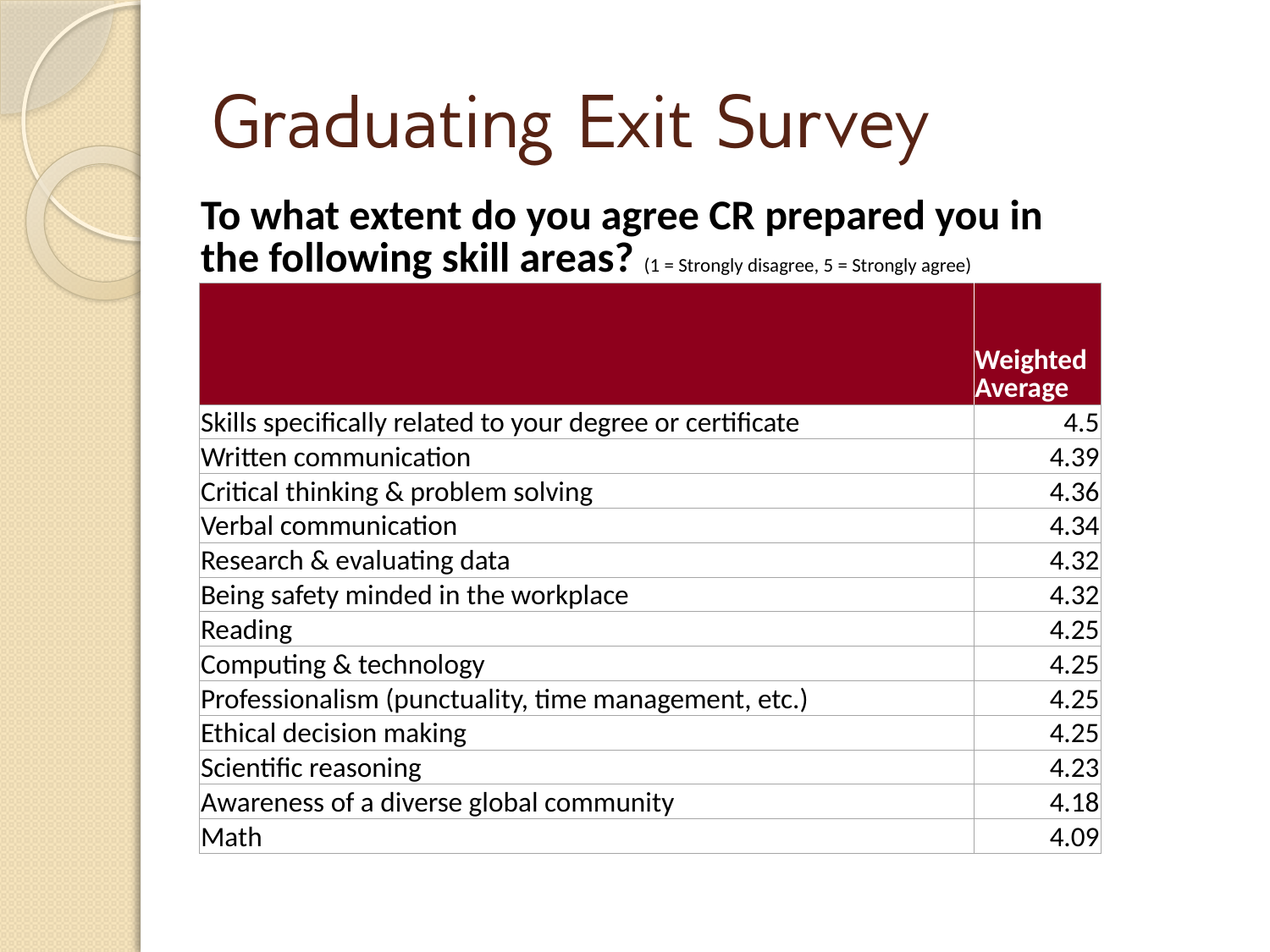

# Graduating Exit Survey
| To what extent do you agree CR prepared you in the following skill areas? (1 = Strongly disagree, 5 = Strongly agree) |  |
| --- | --- |
|  | Weighted Average |
| Skills specifically related to your degree or certificate | 4.5 |
| Written communication | 4.39 |
| Critical thinking & problem solving | 4.36 |
| Verbal communication | 4.34 |
| Research & evaluating data | 4.32 |
| Being safety minded in the workplace | 4.32 |
| Reading | 4.25 |
| Computing & technology | 4.25 |
| Professionalism (punctuality, time management, etc.) | 4.25 |
| Ethical decision making | 4.25 |
| Scientific reasoning | 4.23 |
| Awareness of a diverse global community | 4.18 |
| Math | 4.09 |